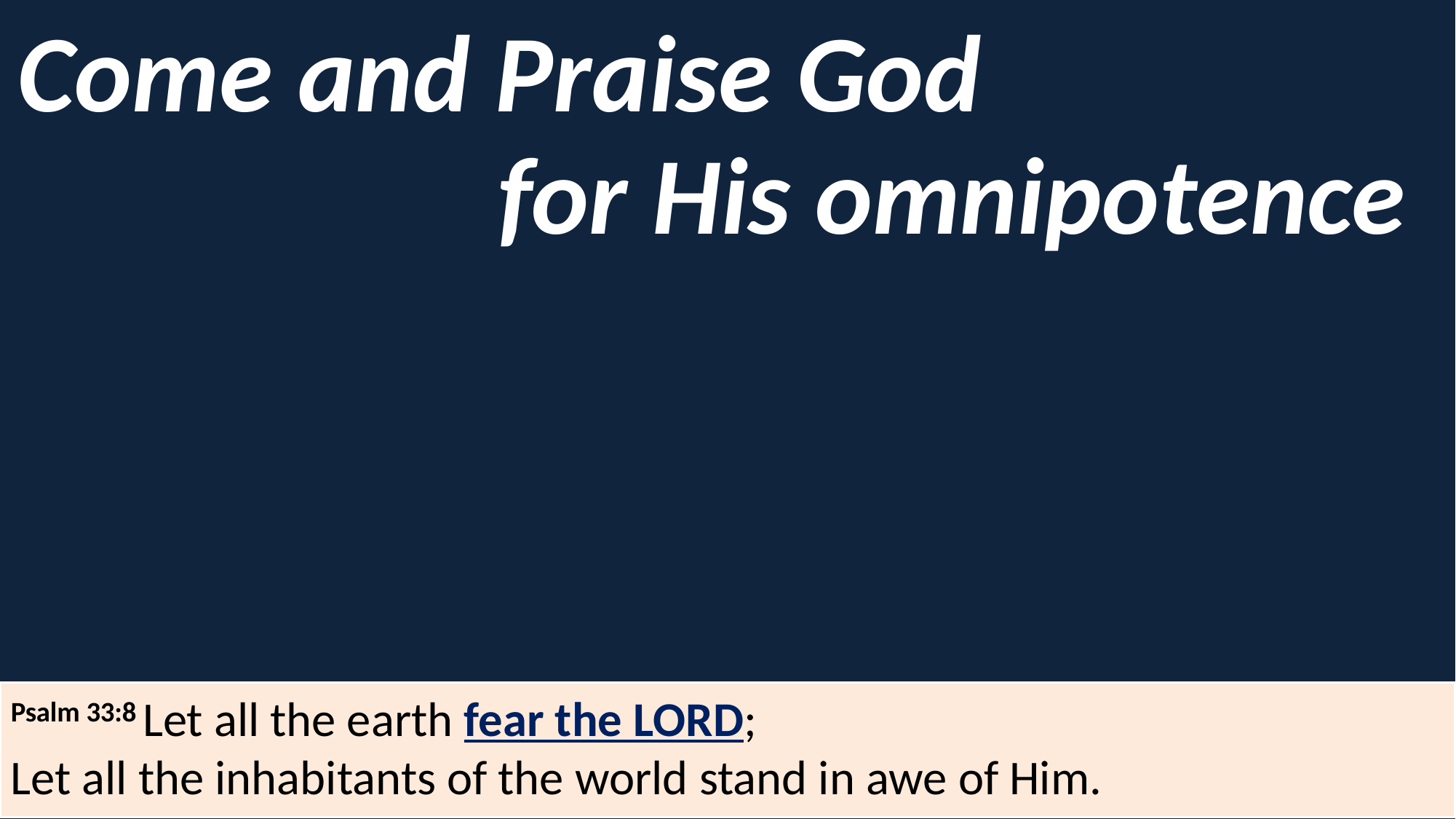

Come and Praise God
for His omnipotence
Psalm 33:8 Let all the earth fear the Lord;
Let all the inhabitants of the world stand in awe of Him.